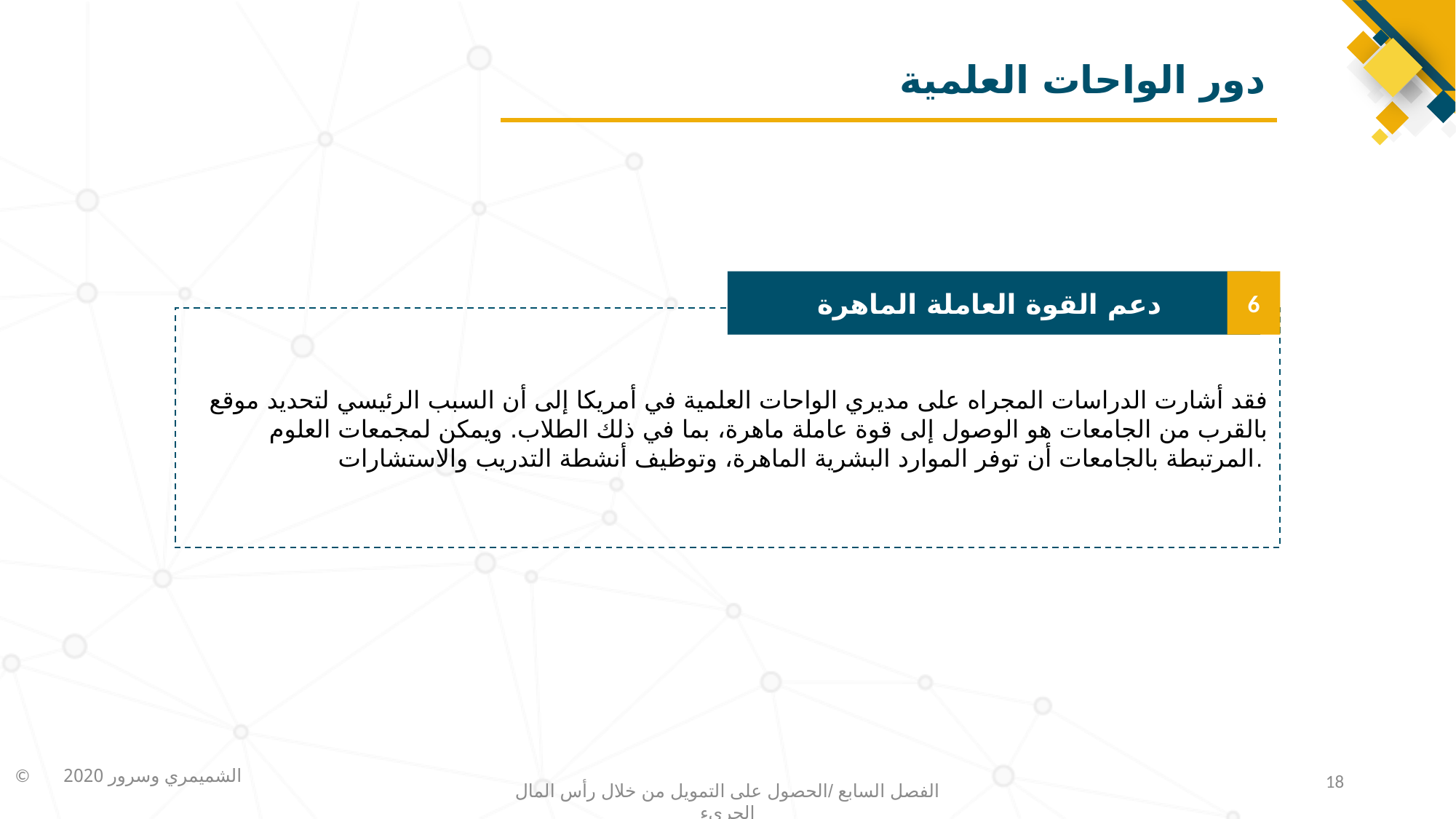

# دور الواحات العلمية
دعم القوة العاملة الماهرة
فقد أشارت الدراسات المجراه على مديري الواحات العلمية في أمريكا إلى أن السبب الرئيسي لتحديد موقع بالقرب من الجامعات هو الوصول إلى قوة عاملة ماهرة، بما في ذلك الطلاب. ويمكن لمجمعات العلوم المرتبطة بالجامعات أن توفر الموارد البشرية الماهرة، وتوظيف أنشطة التدريب والاستشارات.
6
18
الفصل السابع /الحصول على التمويل من خلال رأس المال الجريء